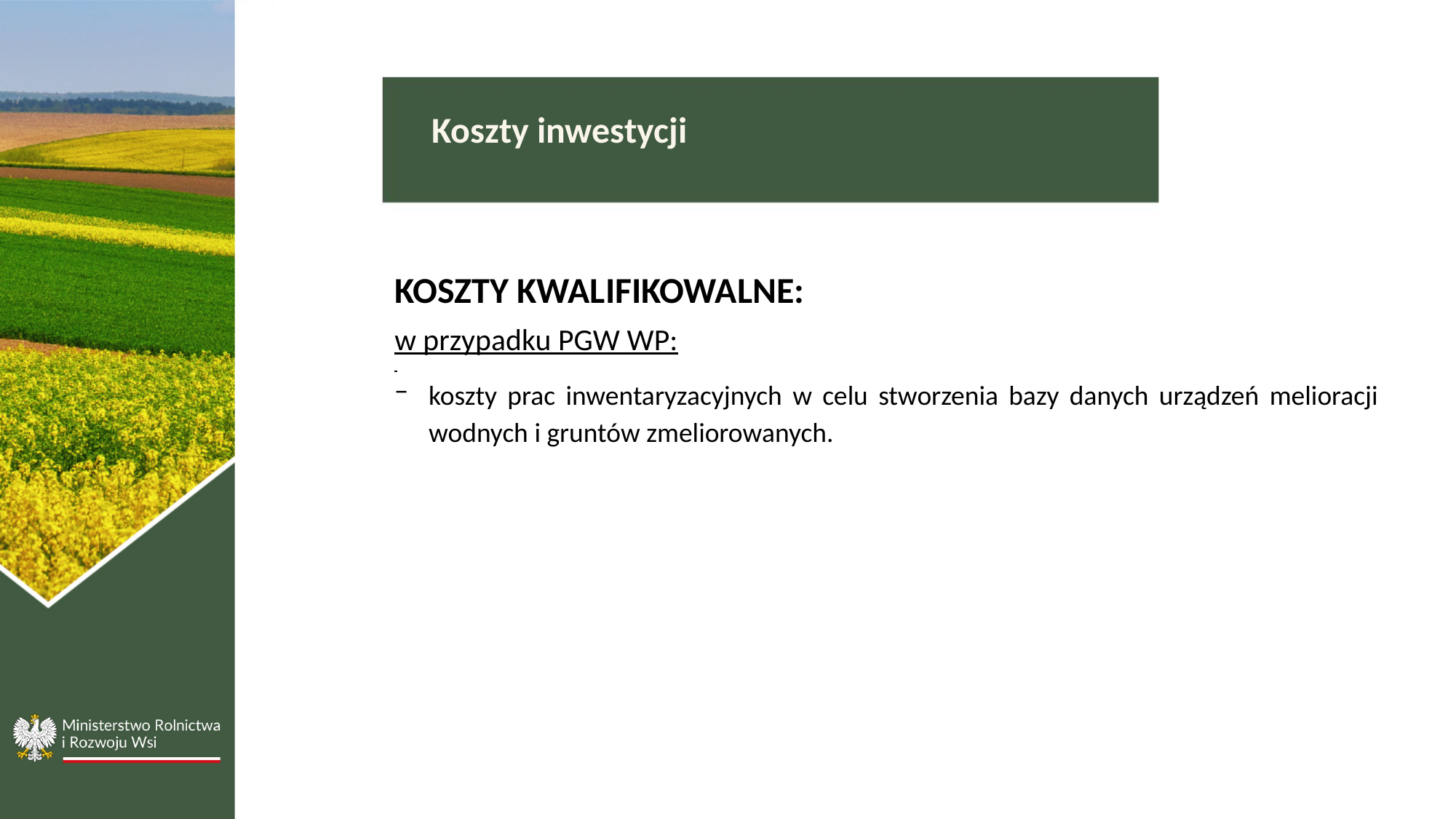

Koszty inwestycji

KOSZTY KWALIFIKOWALNE:
w przypadku PGW WP:

koszty prac inwentaryzacyjnych w celu stworzenia bazy danych urządzeń melioracji wodnych i gruntów zmeliorowanych.